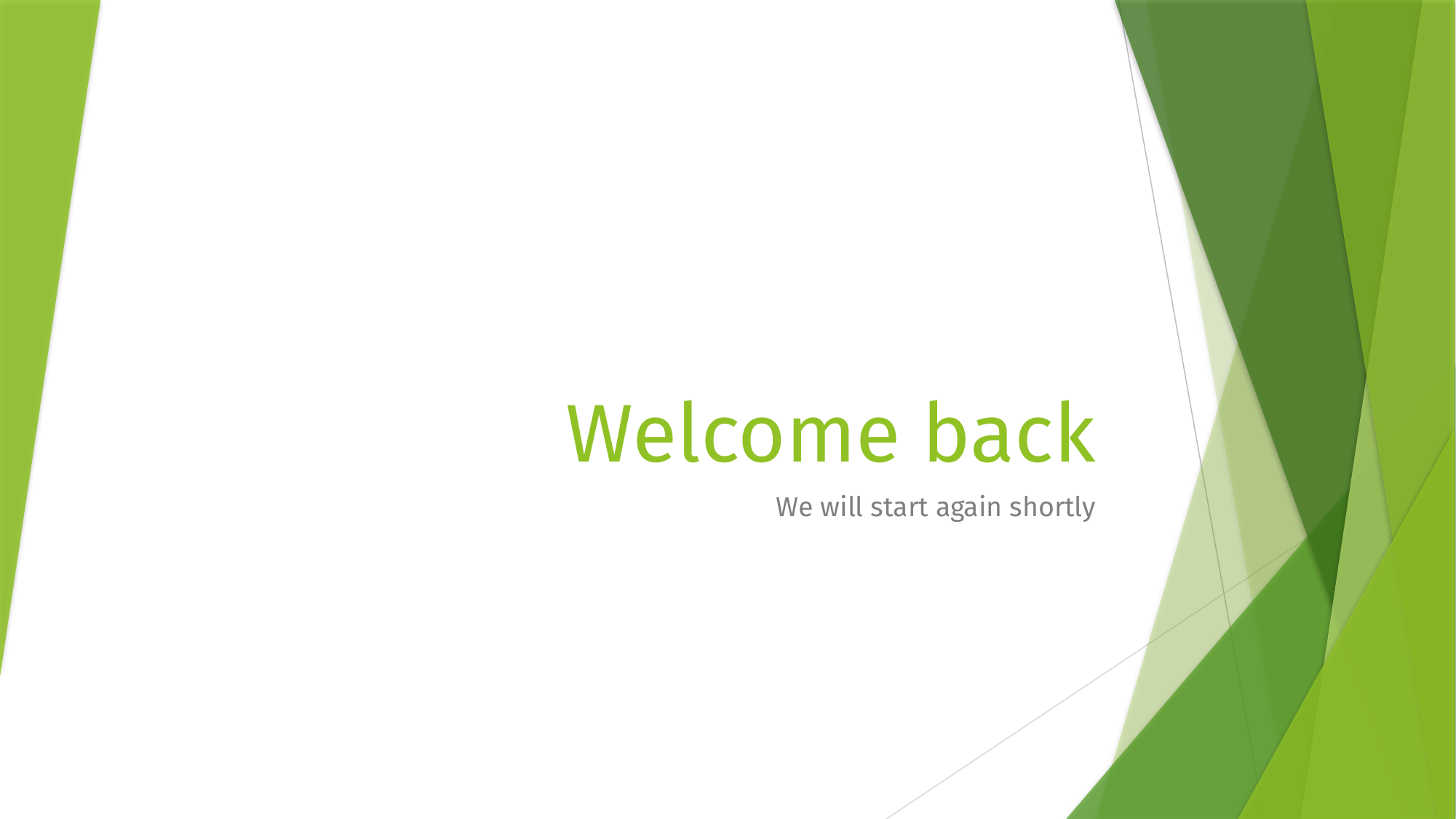

# Welcome back
We will start again shortly